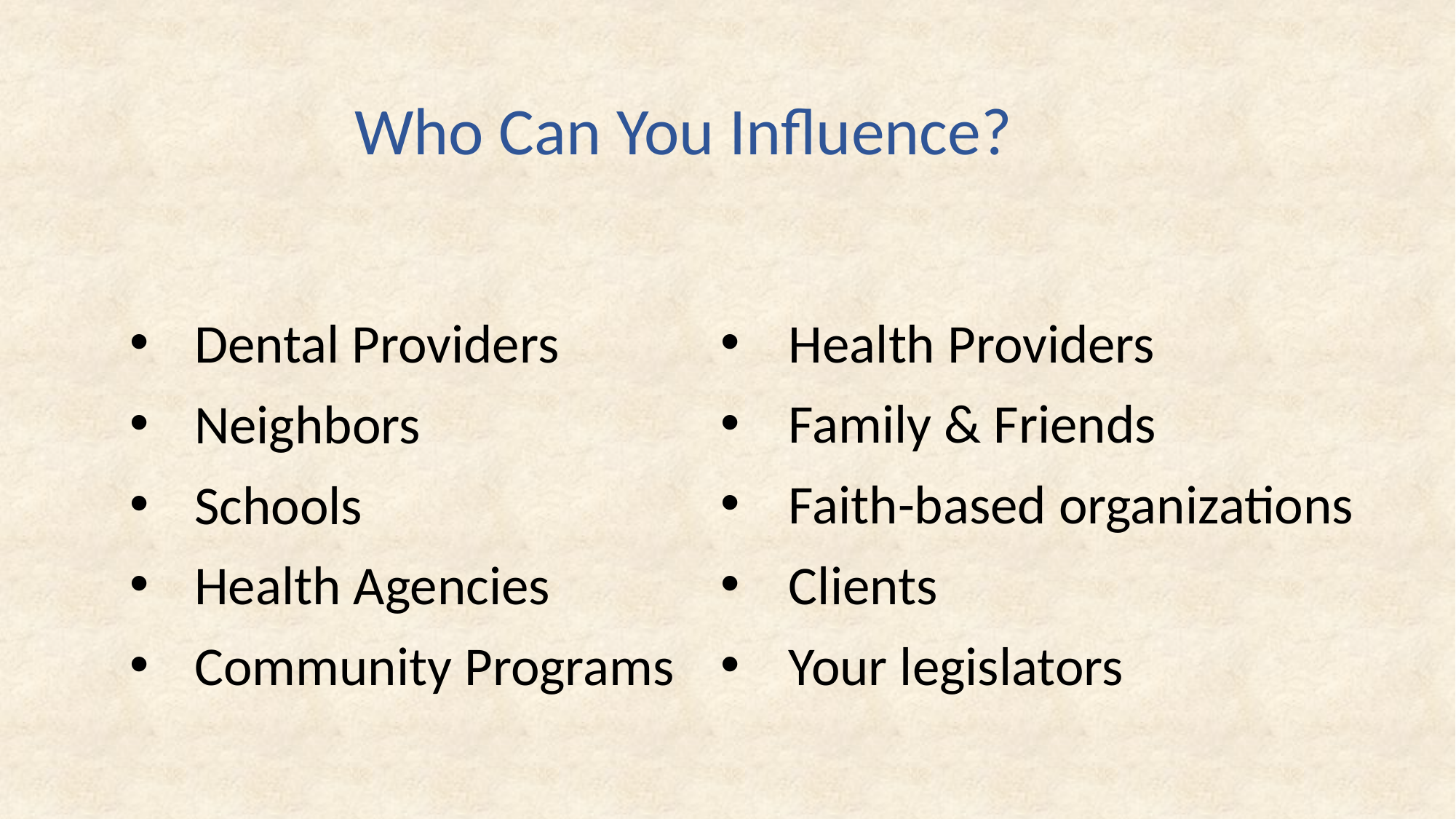

# Who Can You Influence?

   Dental Providers
   Neighbors
   Schools
   Health Agencies
   Community Programs

Health Providers
Family & Friends
Faith-based organizations
Clients
Your legislators